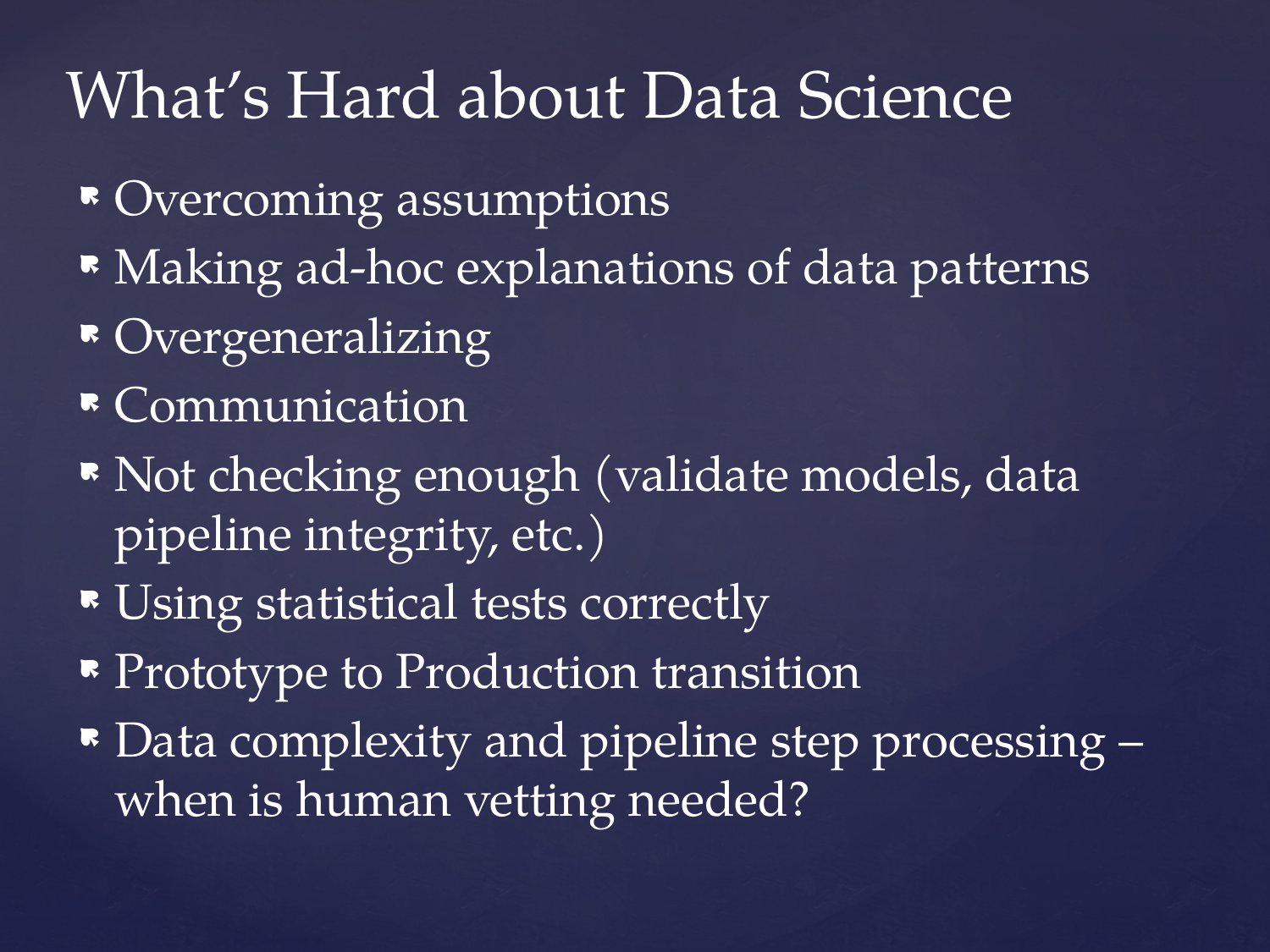

# What’s Hard about Data Science
Overcoming assumptions
Making ad-hoc explanations of data patterns
Overgeneralizing
Communication
Not checking enough (validate models, data pipeline integrity, etc.)
Using statistical tests correctly
Prototype to Production transition
Data complexity and pipeline step processing – when is human vetting needed?